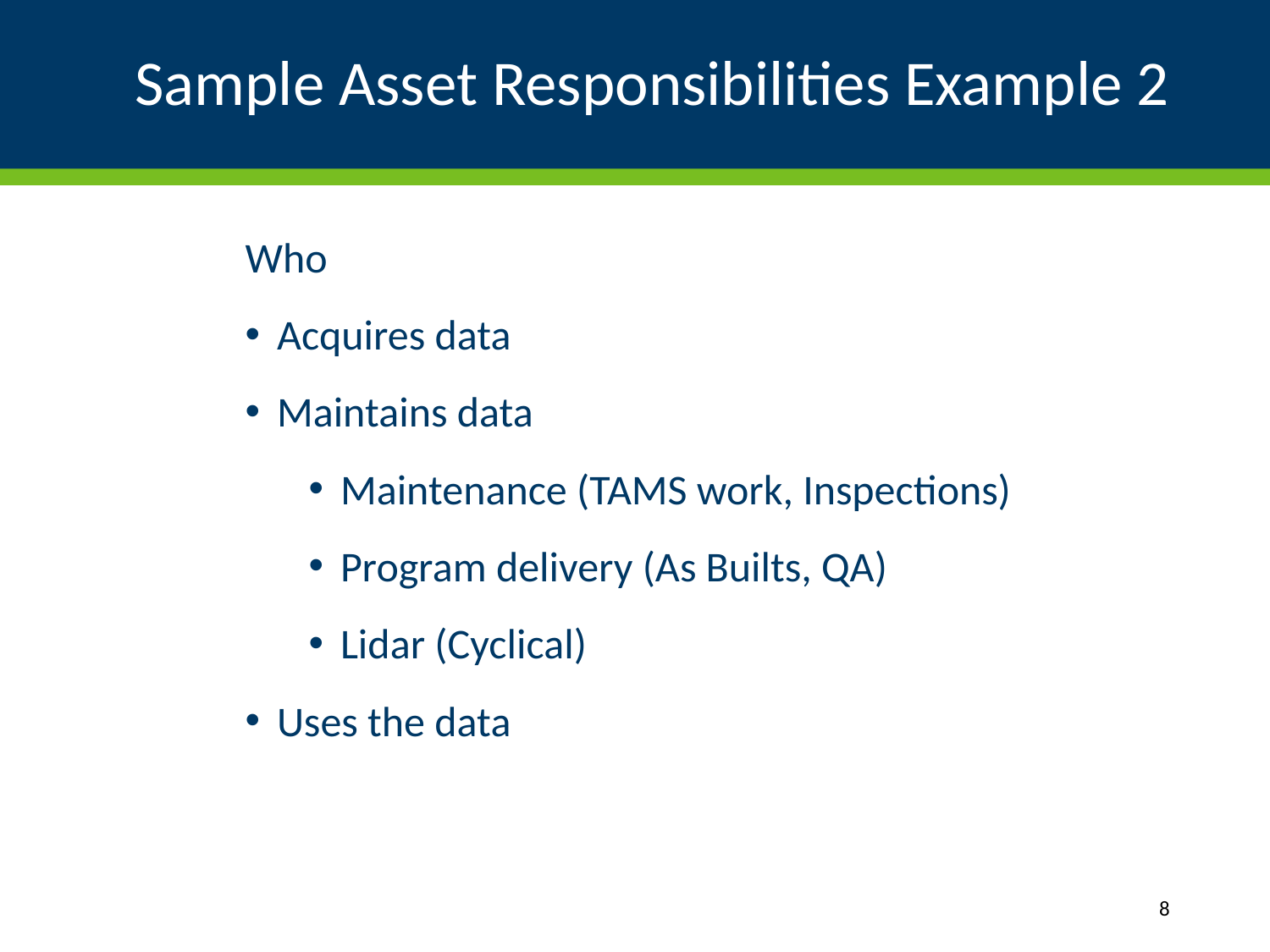

# Sample Asset Responsibilities Example 2
Who
Acquires data
Maintains data
Maintenance (TAMS work, Inspections)
Program delivery (As Builts, QA)
Lidar (Cyclical)
Uses the data

8